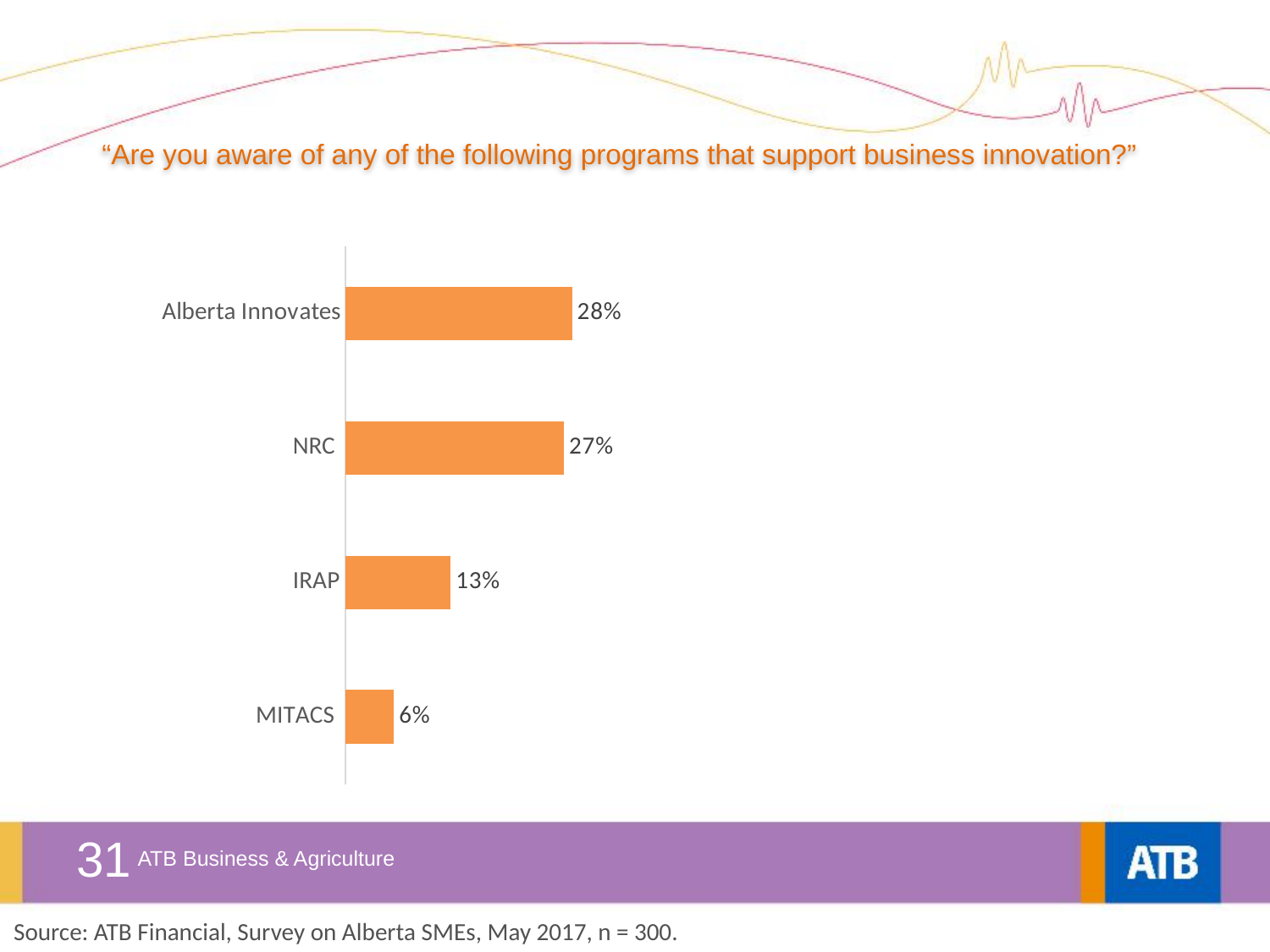

“Are you aware of any of the following programs that support business innovation?”

### Chart

| Category | Yes |
|---|---|
| Alberta Innovates | 0.28 |
| NRC  | 0.27 |
| IRAP | 0.13 |
| MITACS  | 0.06 |
31
ATB Business & Agriculture
Source: ATB Financial, Survey on Alberta SMEs, May 2017, n = 300.